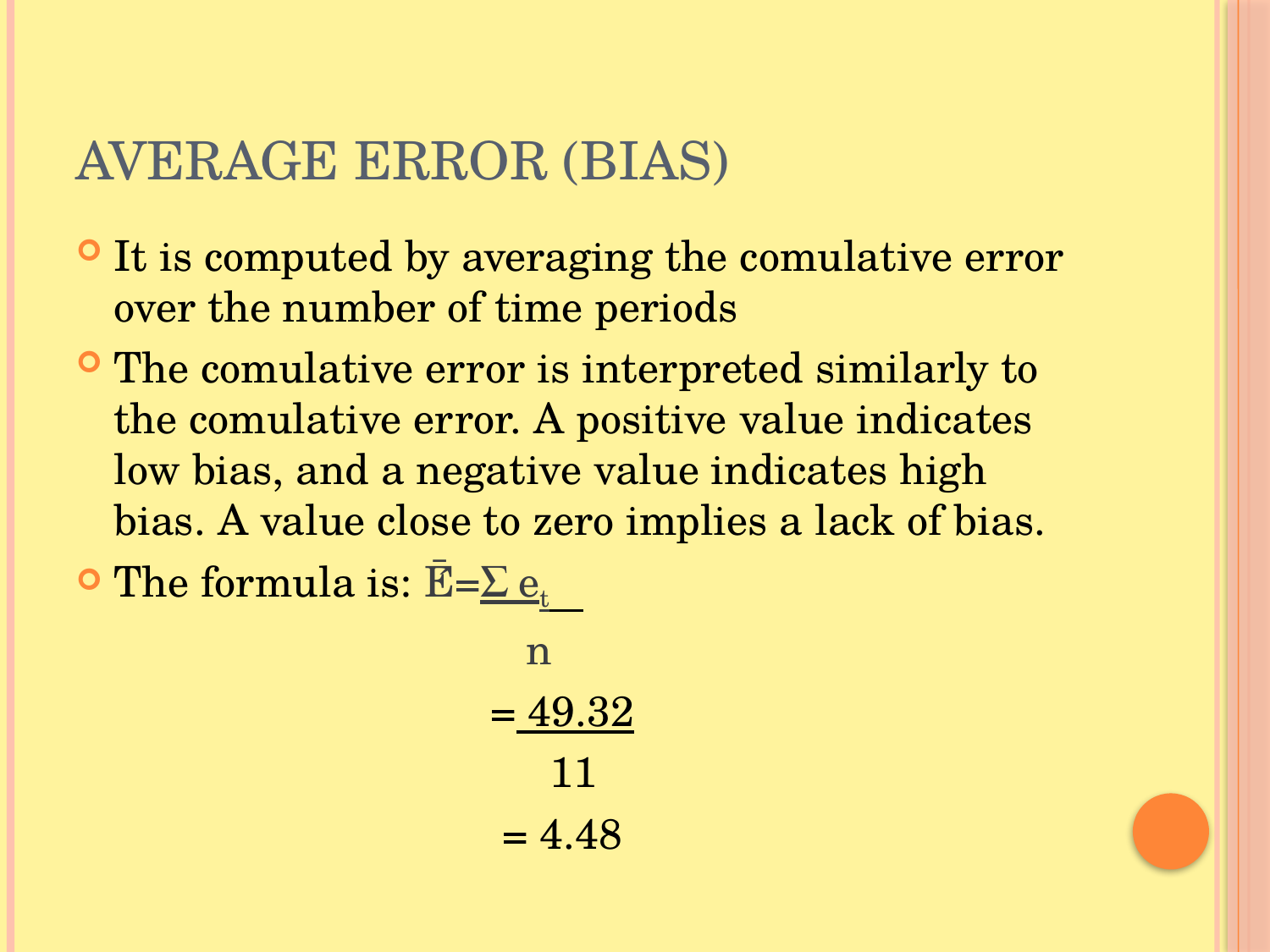

# Average Error (Bias)
It is computed by averaging the comulative error over the number of time periods
The comulative error is interpreted similarly to the comulative error. A positive value indicates low bias, and a negative value indicates high bias. A value close to zero implies a lack of bias.
The formula is: Ḗ=Σ et
                                      n
                                   = 49.32
                                        11
                                    = 4.48